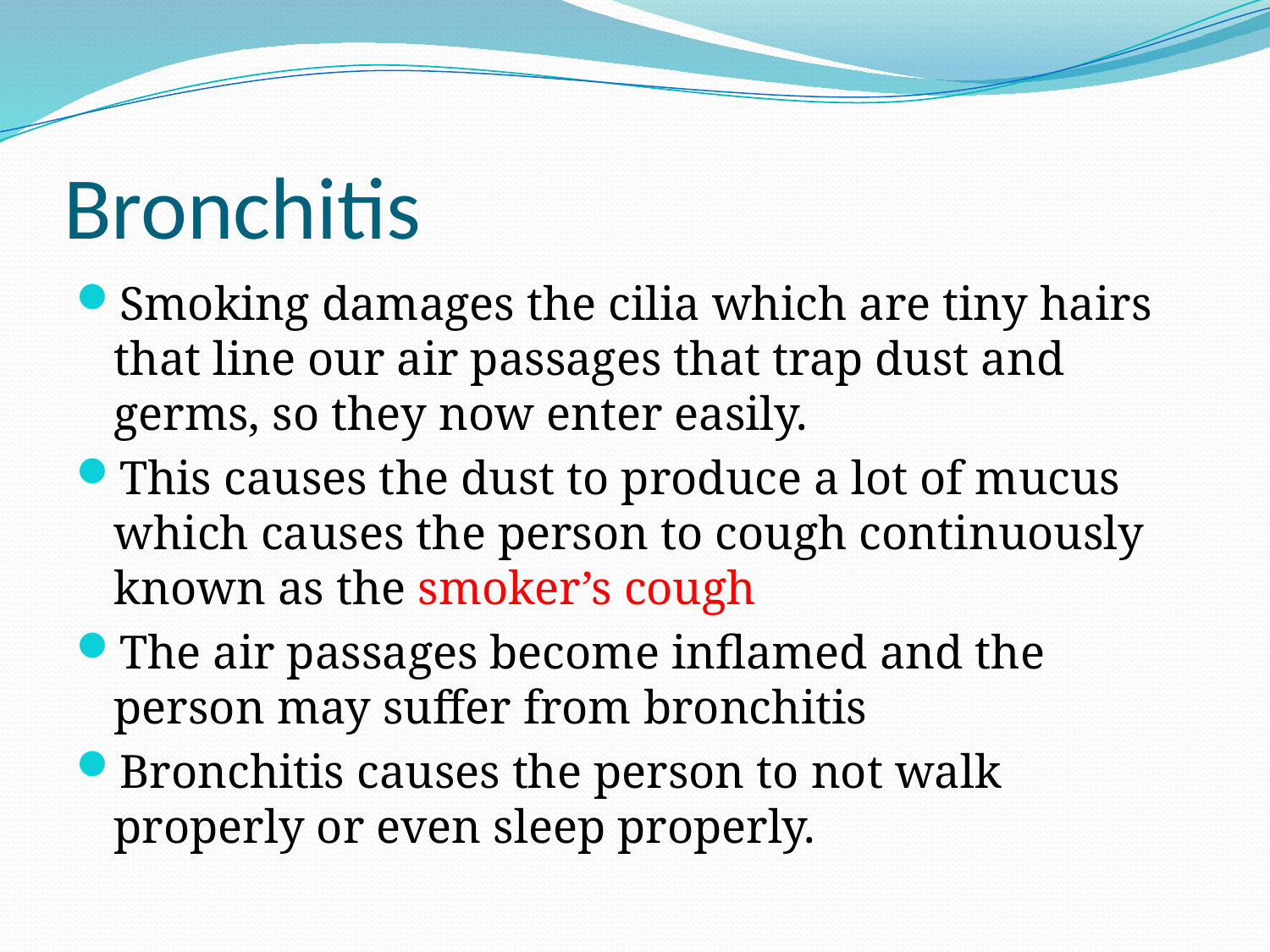

# Bronchitis
Smoking damages the cilia which are tiny hairs that line our air passages that trap dust and germs, so they now enter easily.
This causes the dust to produce a lot of mucus which causes the person to cough continuously known as the smoker’s cough
The air passages become inflamed and the person may suffer from bronchitis
Bronchitis causes the person to not walk properly or even sleep properly.